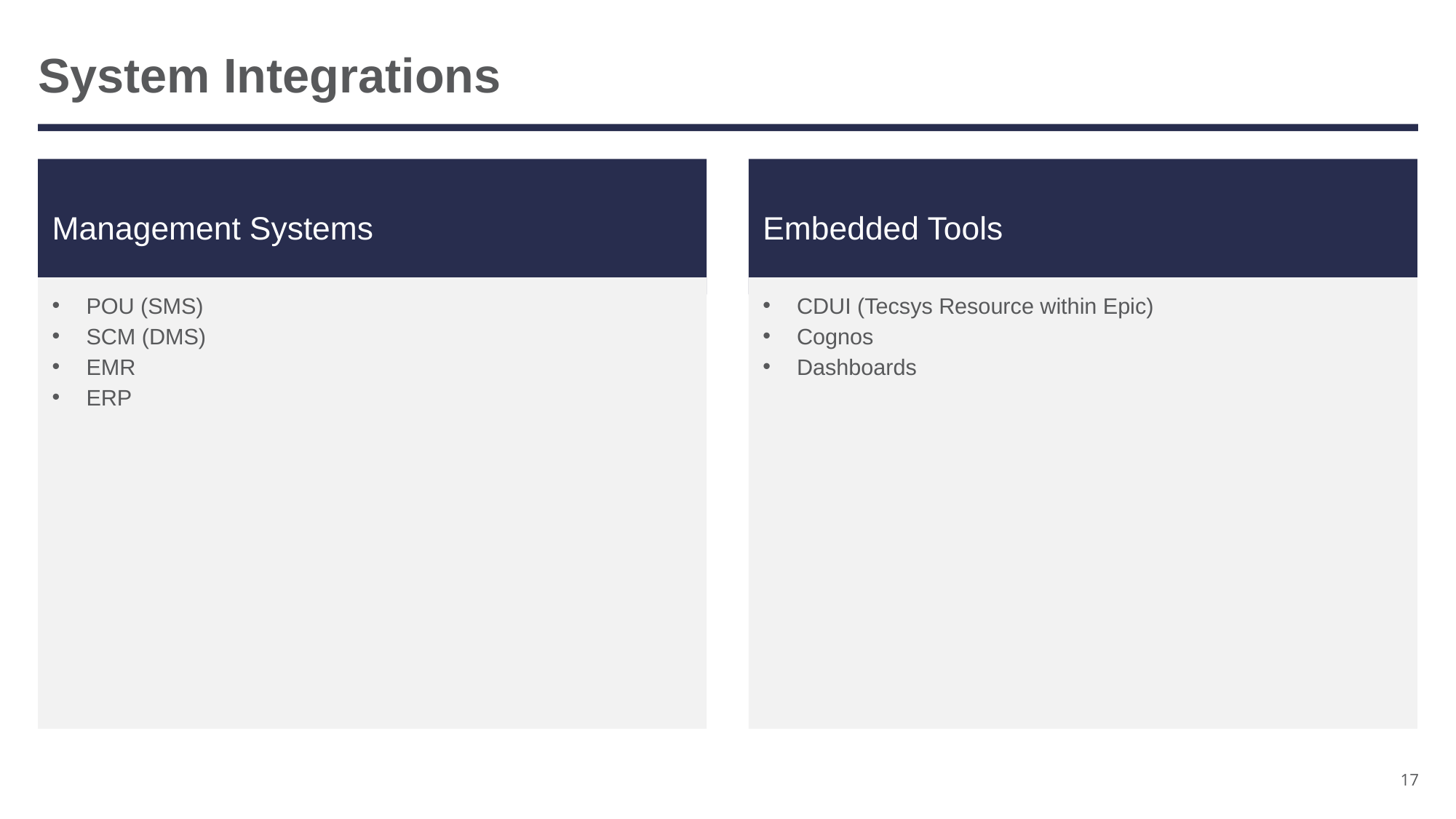

# System Integrations
Management Systems
Embedded Tools
POU (SMS)
SCM (DMS)
EMR
ERP

CDUI (Tecsys Resource within Epic)
Cognos
Dashboards
17